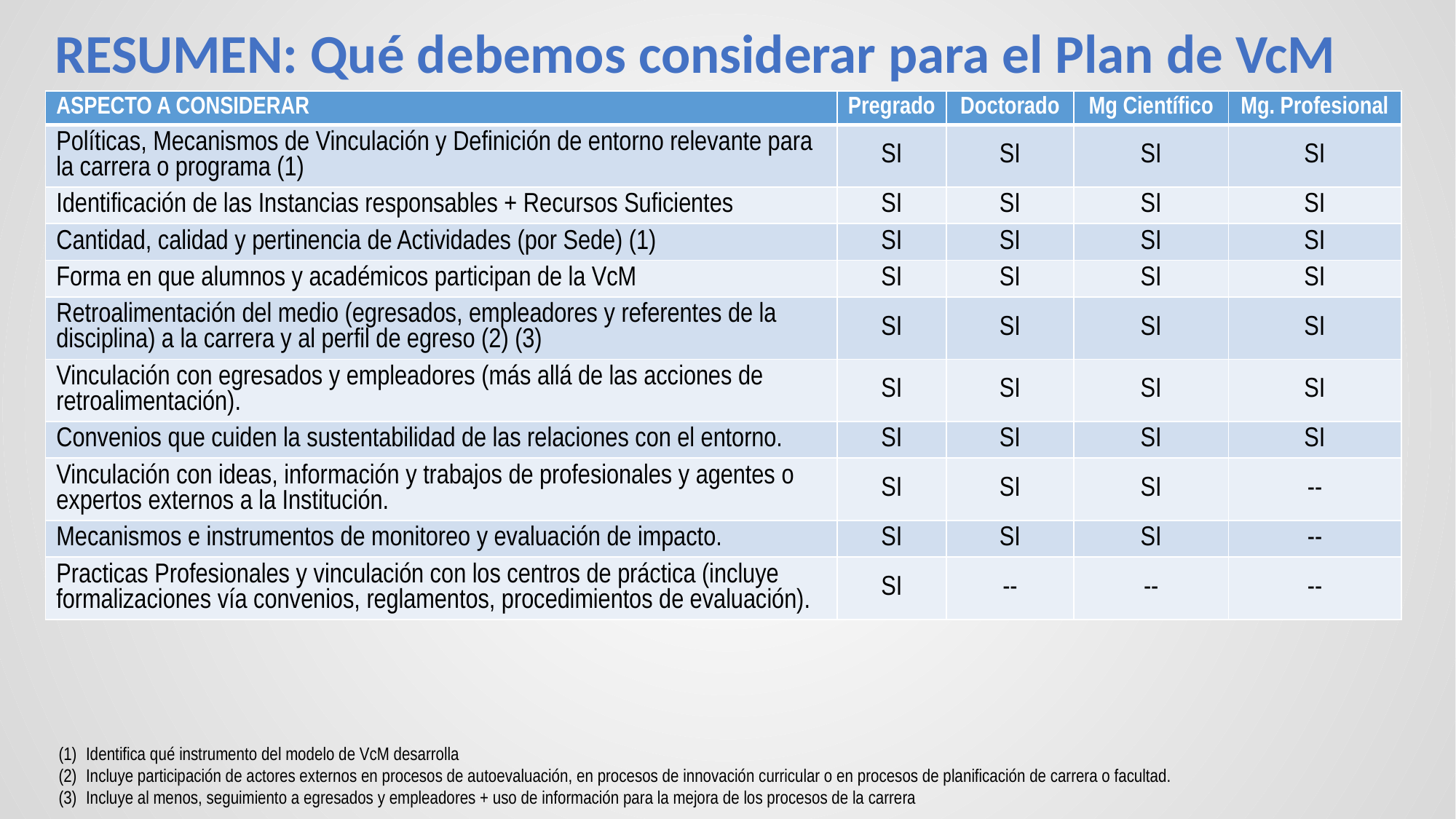

# RESUMEN: Qué debemos considerar para el Plan de VcM
| ASPECTO A CONSIDERAR | Pregrado | Doctorado | Mg Científico | Mg. Profesional |
| --- | --- | --- | --- | --- |
| Políticas, Mecanismos de Vinculación y Definición de entorno relevante para la carrera o programa (1) | SI | SI | SI | SI |
| Identificación de las Instancias responsables + Recursos Suficientes | SI | SI | SI | SI |
| Cantidad, calidad y pertinencia de Actividades (por Sede) (1) | SI | SI | SI | SI |
| Forma en que alumnos y académicos participan de la VcM | SI | SI | SI | SI |
| Retroalimentación del medio (egresados, empleadores y referentes de la disciplina) a la carrera y al perfil de egreso (2) (3) | SI | SI | SI | SI |
| Vinculación con egresados y empleadores (más allá de las acciones de retroalimentación). | SI | SI | SI | SI |
| Convenios que cuiden la sustentabilidad de las relaciones con el entorno. | SI | SI | SI | SI |
| Vinculación con ideas, información y trabajos de profesionales y agentes o expertos externos a la Institución. | SI | SI | SI | -- |
| Mecanismos e instrumentos de monitoreo y evaluación de impacto. | SI | SI | SI | -- |
| Practicas Profesionales y vinculación con los centros de práctica (incluye formalizaciones vía convenios, reglamentos, procedimientos de evaluación). | SI | -- | -- | -- |
Identifica qué instrumento del modelo de VcM desarrolla
Incluye participación de actores externos en procesos de autoevaluación, en procesos de innovación curricular o en procesos de planificación de carrera o facultad.
Incluye al menos, seguimiento a egresados y empleadores + uso de información para la mejora de los procesos de la carrera